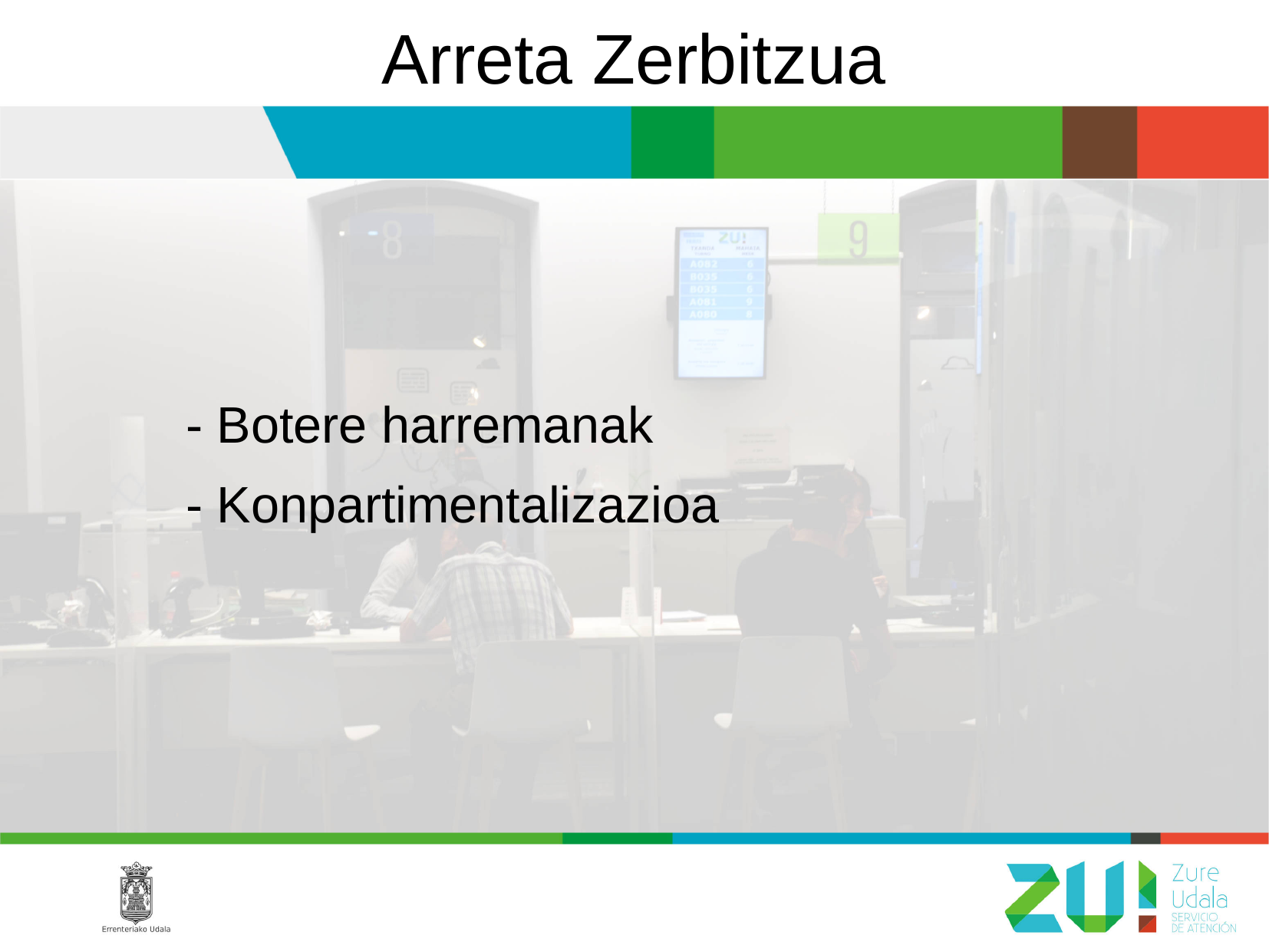

Arreta Zerbitzua
- Botere harremanak
- Konpartimentalizazioa